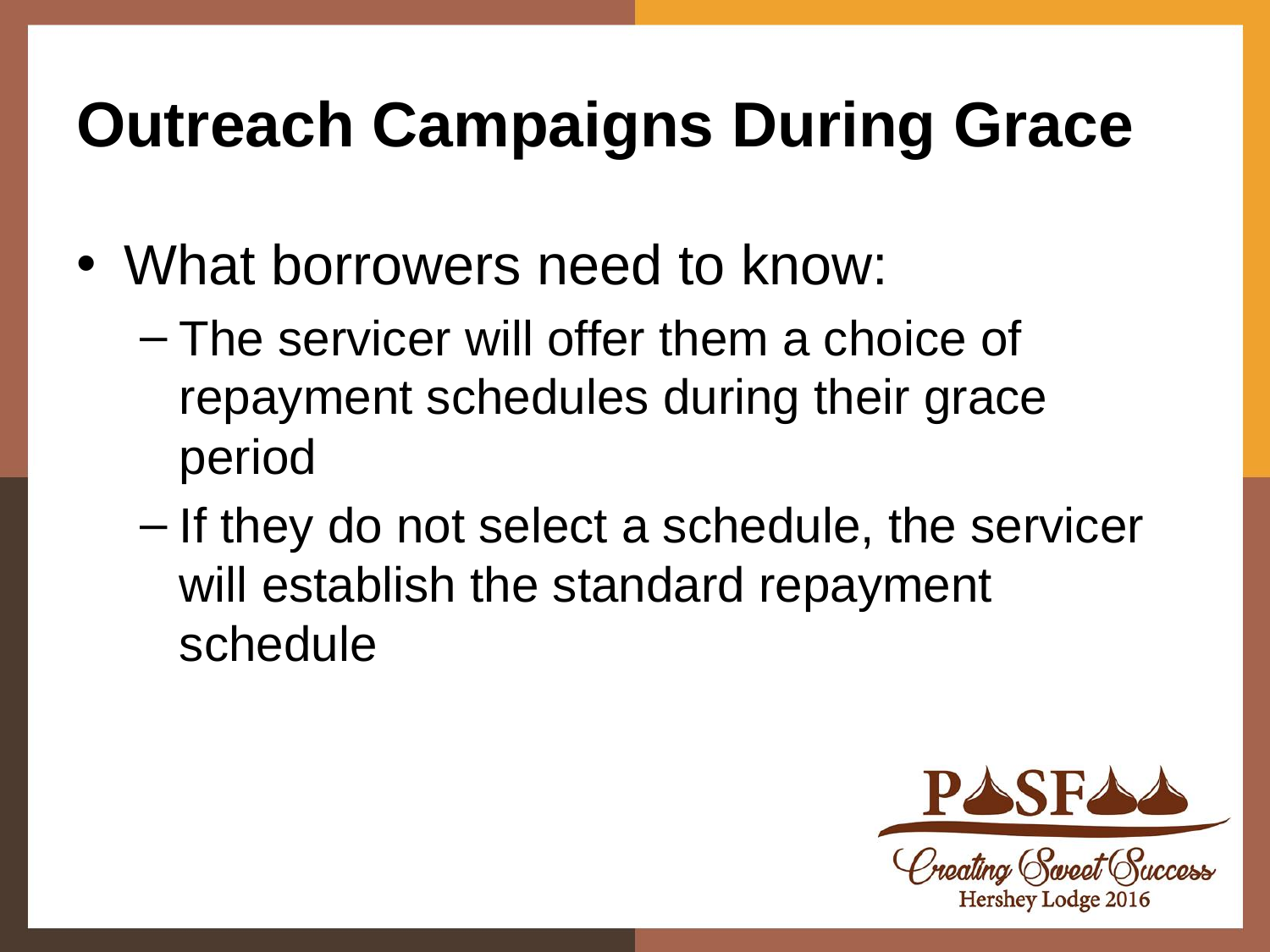

# Outreach Campaigns During Grace
What borrowers need to know:
The servicer will offer them a choice of repayment schedules during their grace period
If they do not select a schedule, the servicer   will establish the standard repayment schedule